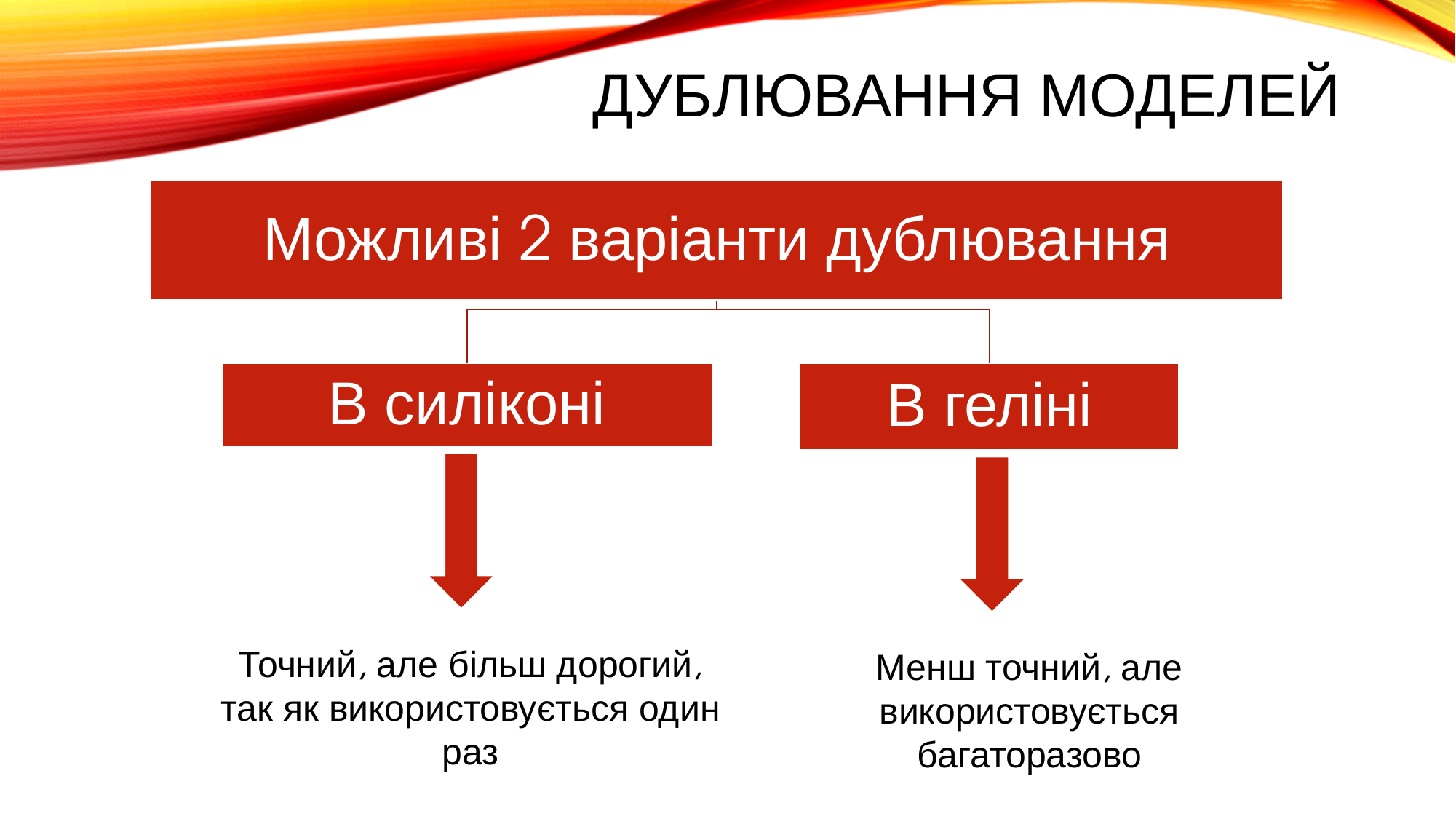

# Дублювання моделей
Можливі 2 варіанти дублювання
В силіконі
В геліні

Точний, але більш дорогий, так як використовується один раз
Менш точний, але використовується багаторазово